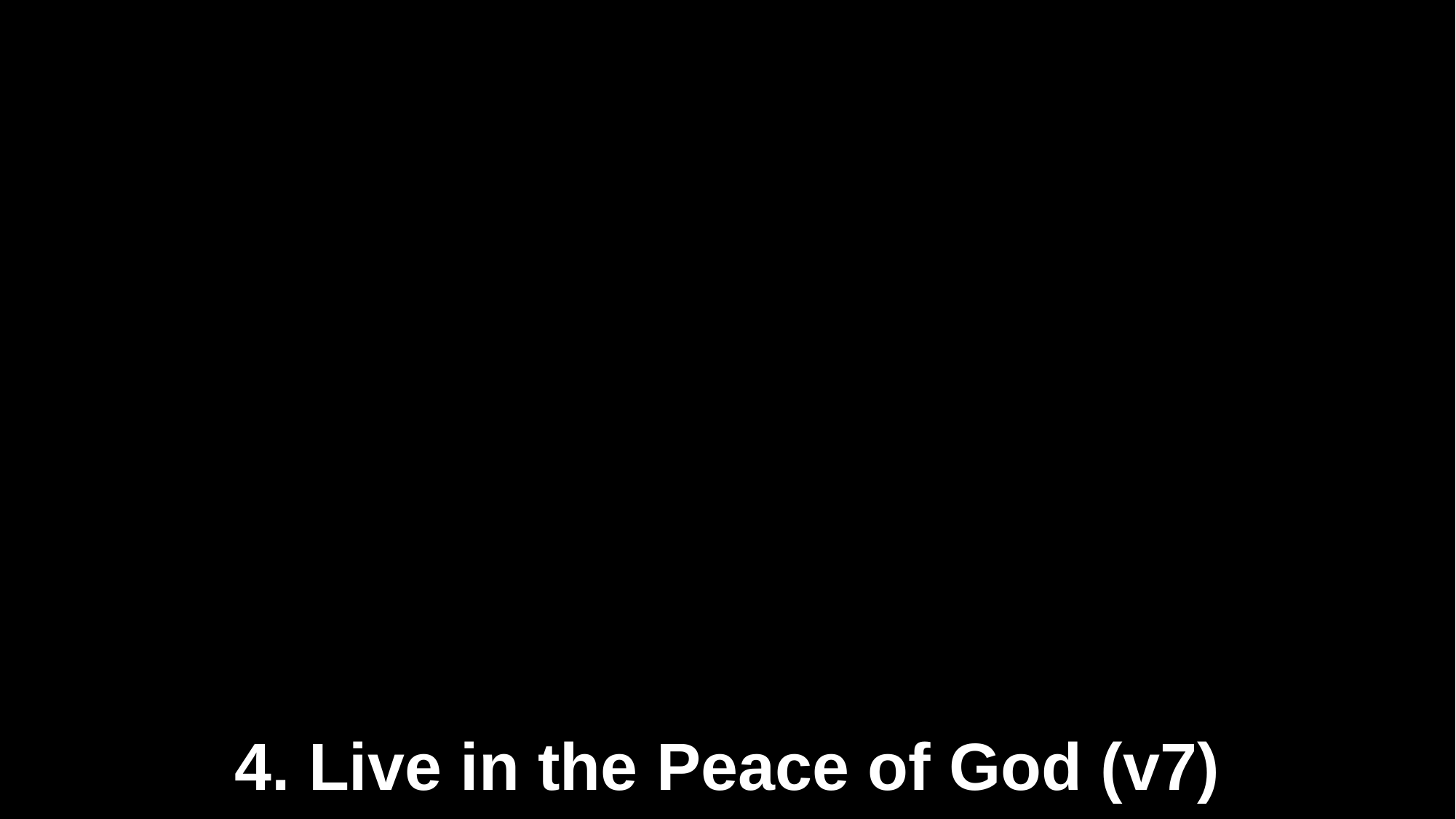

4. Live in the Peace of God (v7)